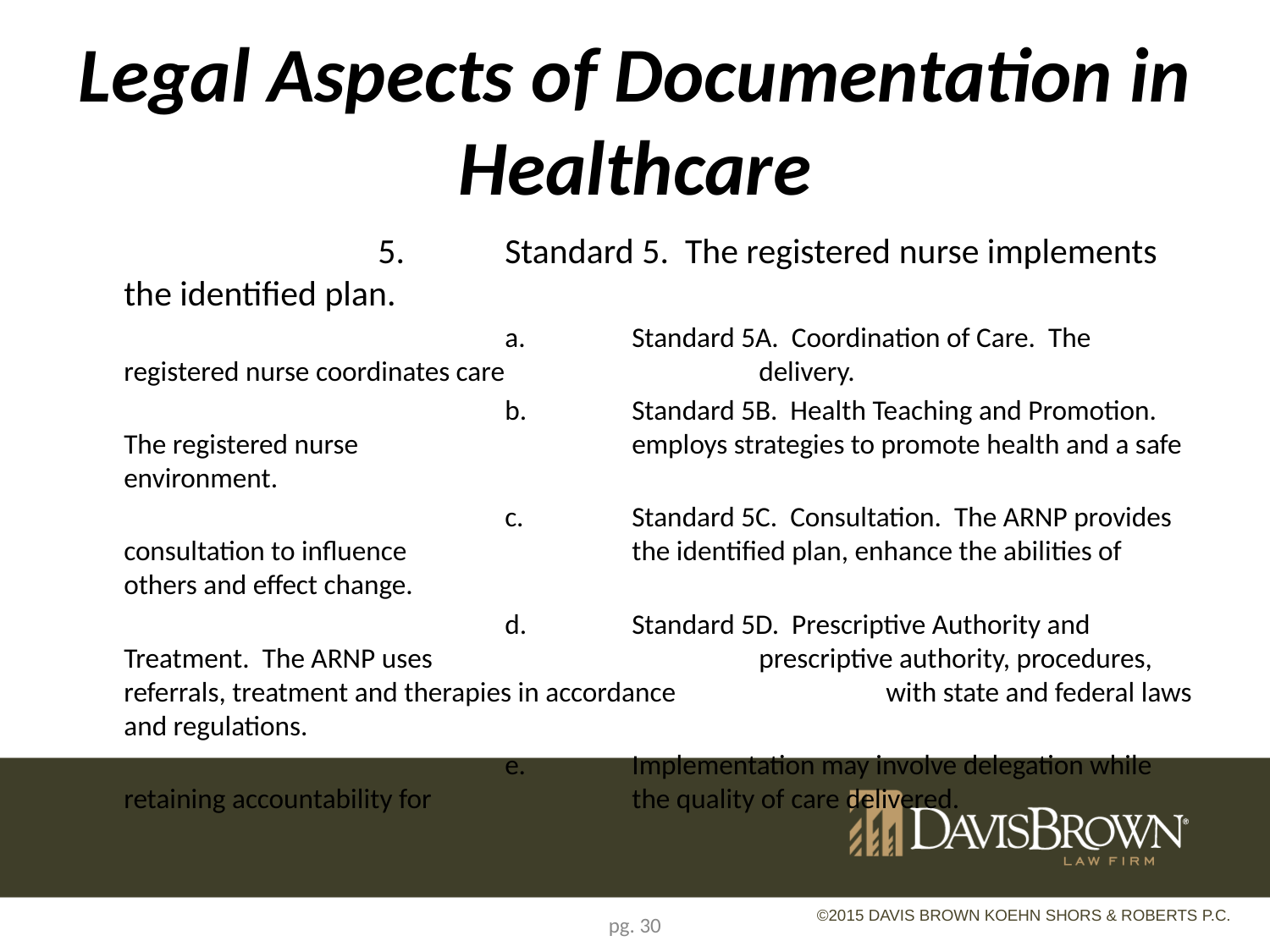

# Legal Aspects of Documentation in Healthcare
			5.	Standard 5.  The registered nurse implements the identified plan.
				a.	Standard 5A.  Coordination of Care.  The registered nurse coordinates care 		delivery.
				b.	Standard 5B.  Health Teaching and Promotion.  The registered nurse 			employs strategies to promote health and a safe environment.
				c.	Standard 5C.  Consultation.  The ARNP provides consultation to influence 		the identified plan, enhance the abilities of others and effect change.
				d.	Standard 5D.  Prescriptive Authority and Treatment.  The ARNP uses 			prescriptive authority, procedures, referrals, treatment and therapies in accordance 		with state and federal laws and regulations.
				e.	Implementation may involve delegation while retaining accountability for 		the quality of care delivered.

pg. 30